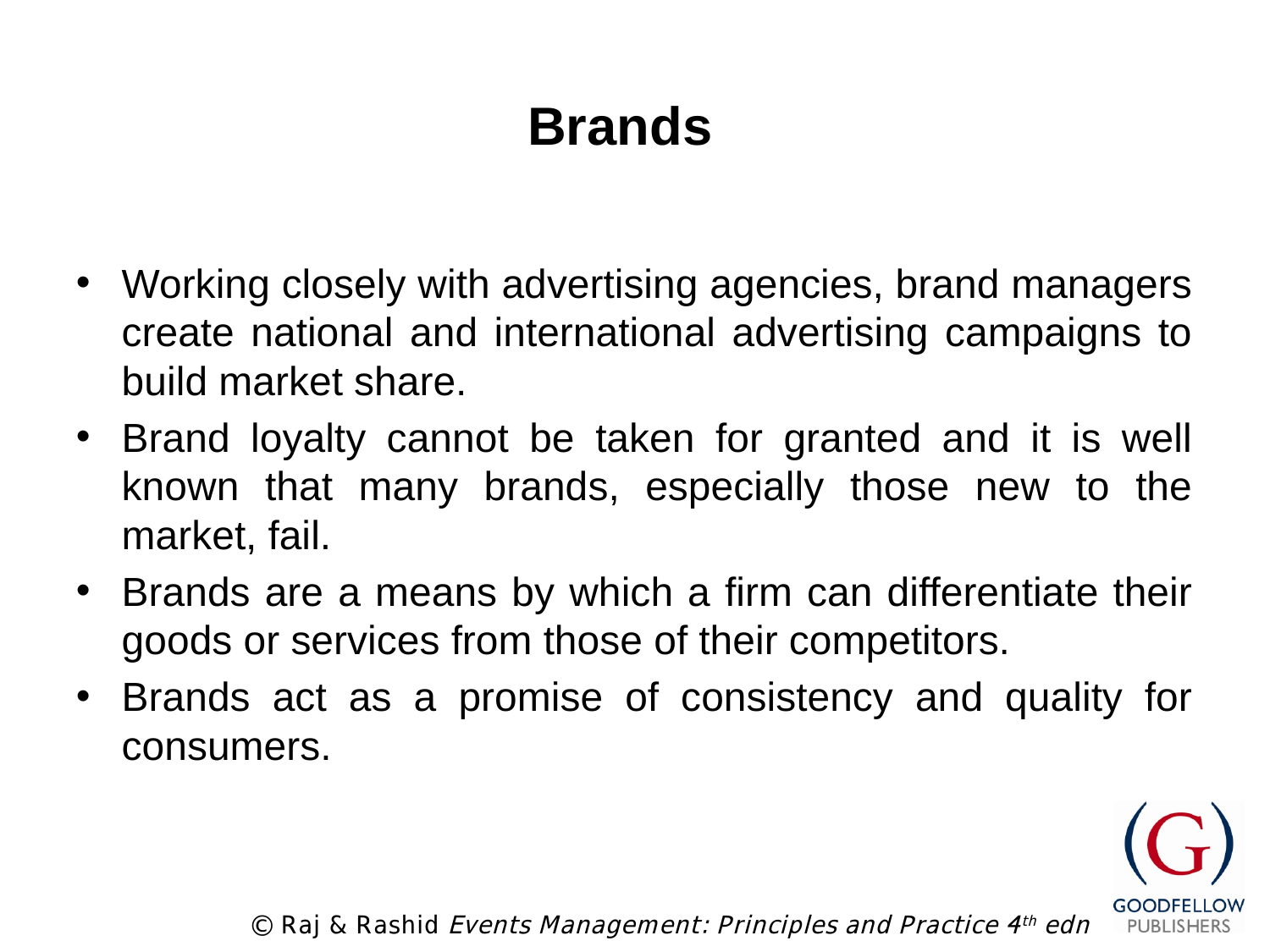

# Brands
Working closely with advertising agencies, brand managers create national and international advertising campaigns to build market share.
Brand loyalty cannot be taken for granted and it is well known that many brands, especially those new to the market, fail.
Brands are a means by which a firm can differentiate their goods or services from those of their competitors.
Brands act as a promise of consistency and quality for consumers.